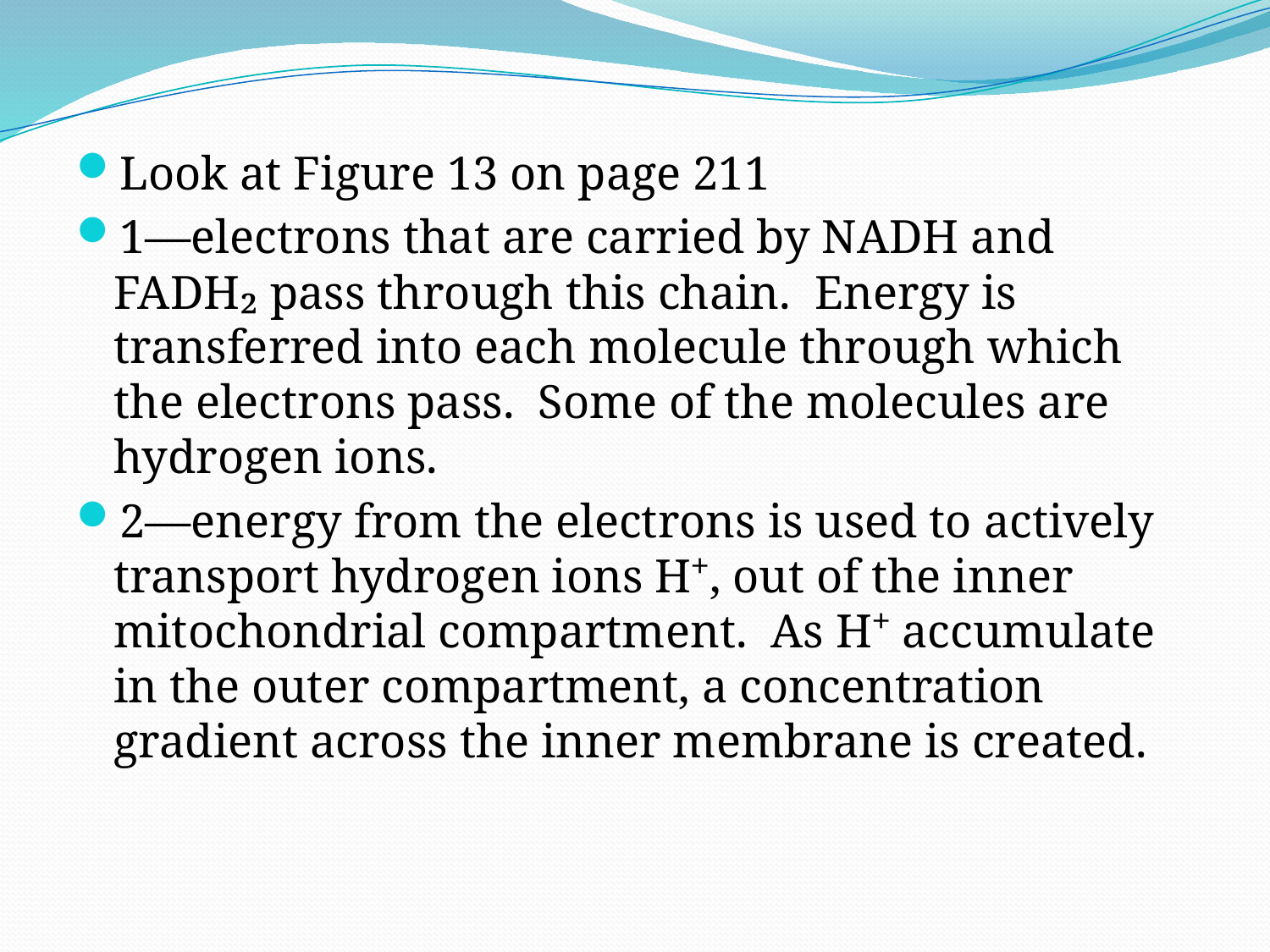

Look at Figure 13 on page 211
1—electrons that are carried by NADH and FADH₂ pass through this chain.  Energy is transferred into each molecule through which the electrons pass.  Some of the molecules are hydrogen ions.
2—energy from the electrons is used to actively transport hydrogen ions H⁺, out of the inner mitochondrial compartment.  As H⁺ accumulate in the outer compartment, a concentration gradient across the inner membrane is created.